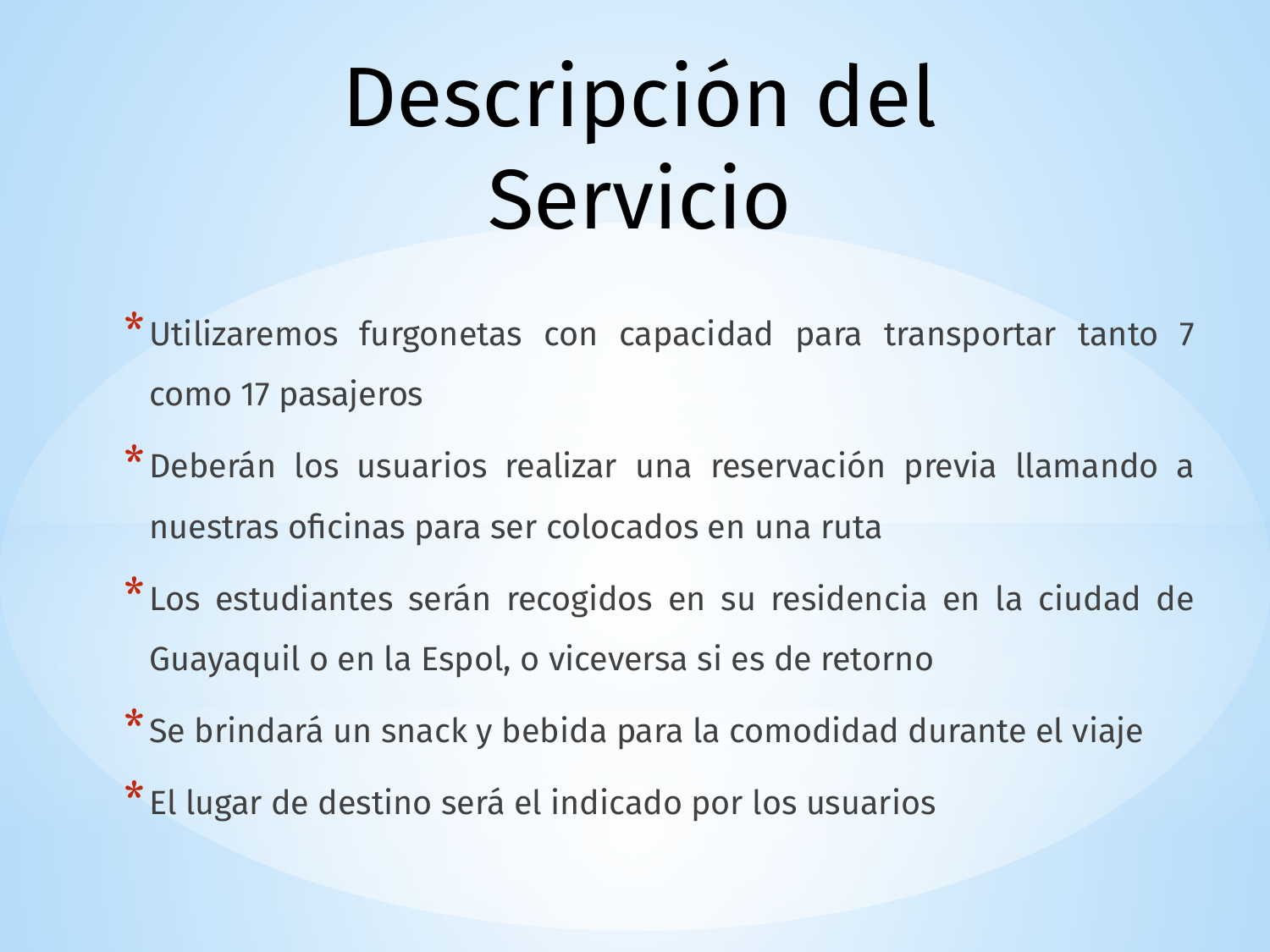

Descripción del Servicio
Utilizaremos furgonetas con capacidad para transportar tanto 7 como 17 pasajeros
Deberán los usuarios realizar una reservación previa llamando a nuestras oficinas para ser colocados en una ruta
Los estudiantes serán recogidos en su residencia en la ciudad de Guayaquil o en la Espol, o viceversa si es de retorno
Se brindará un snack y bebida para la comodidad durante el viaje
El lugar de destino será el indicado por los usuarios